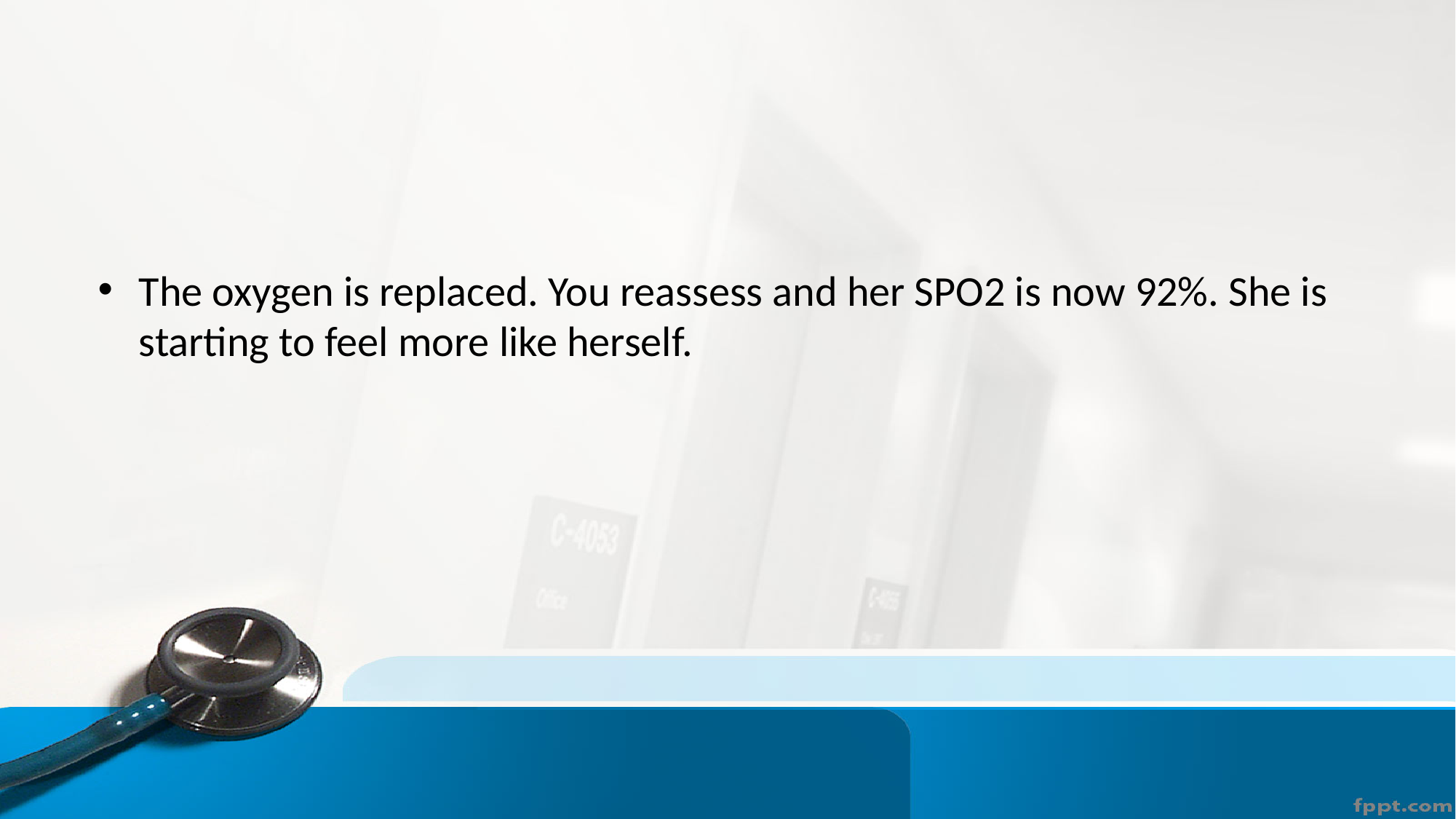

The oxygen is replaced. You reassess and her SPO2 is now 92%. She is starting to feel more like herself.